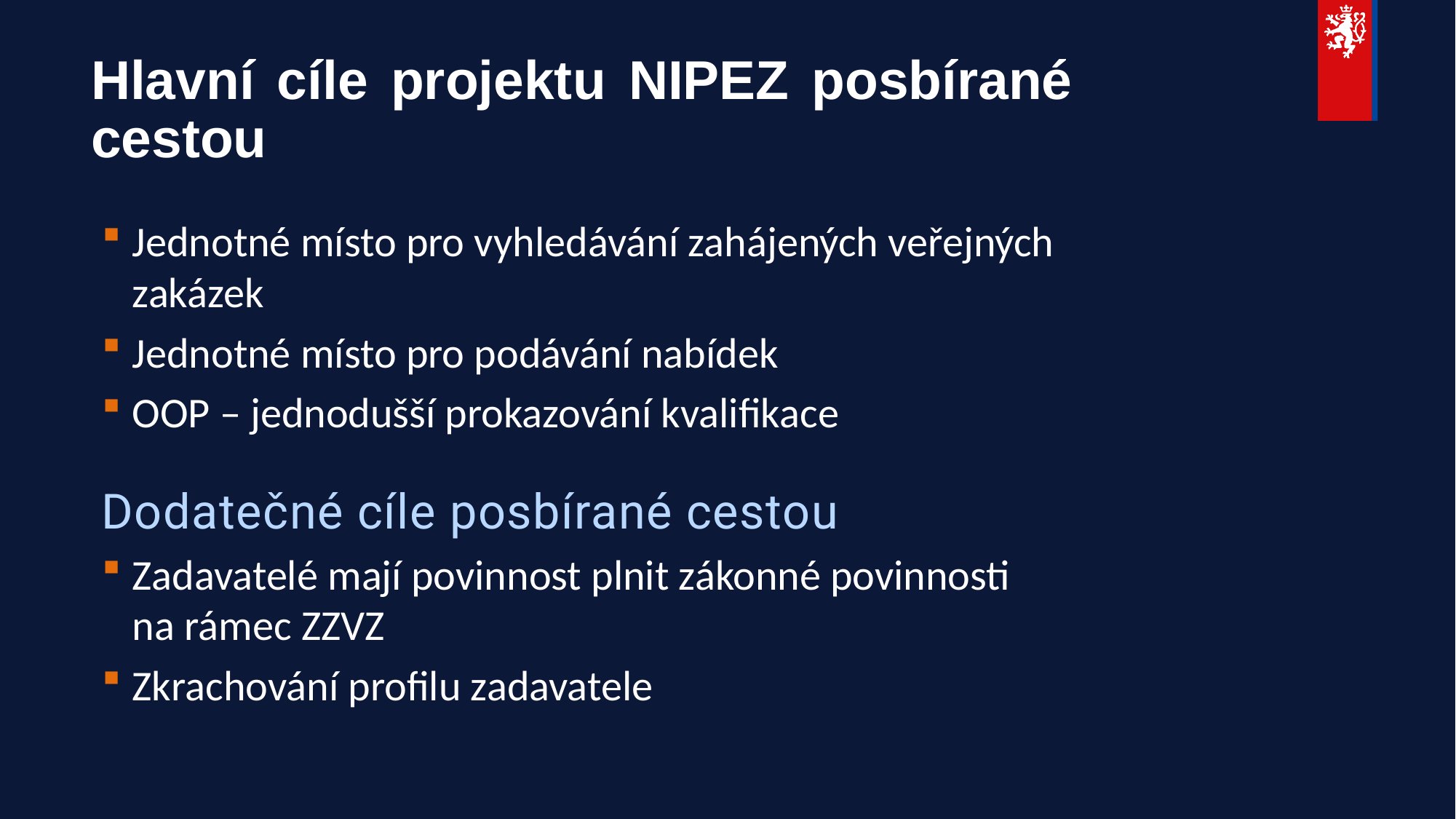

# Hlavní cíle projektu NIPEZ posbírané cestou
Jednotné místo pro vyhledávání zahájených veřejných zakázek
Jednotné místo pro podávání nabídek
OOP – jednodušší prokazování kvalifikace

Dodatečné cíle posbírané cestou
Zadavatelé mají povinnost plnit zákonné povinnosti na rámec ZZVZ
Zkrachování profilu zadavatele